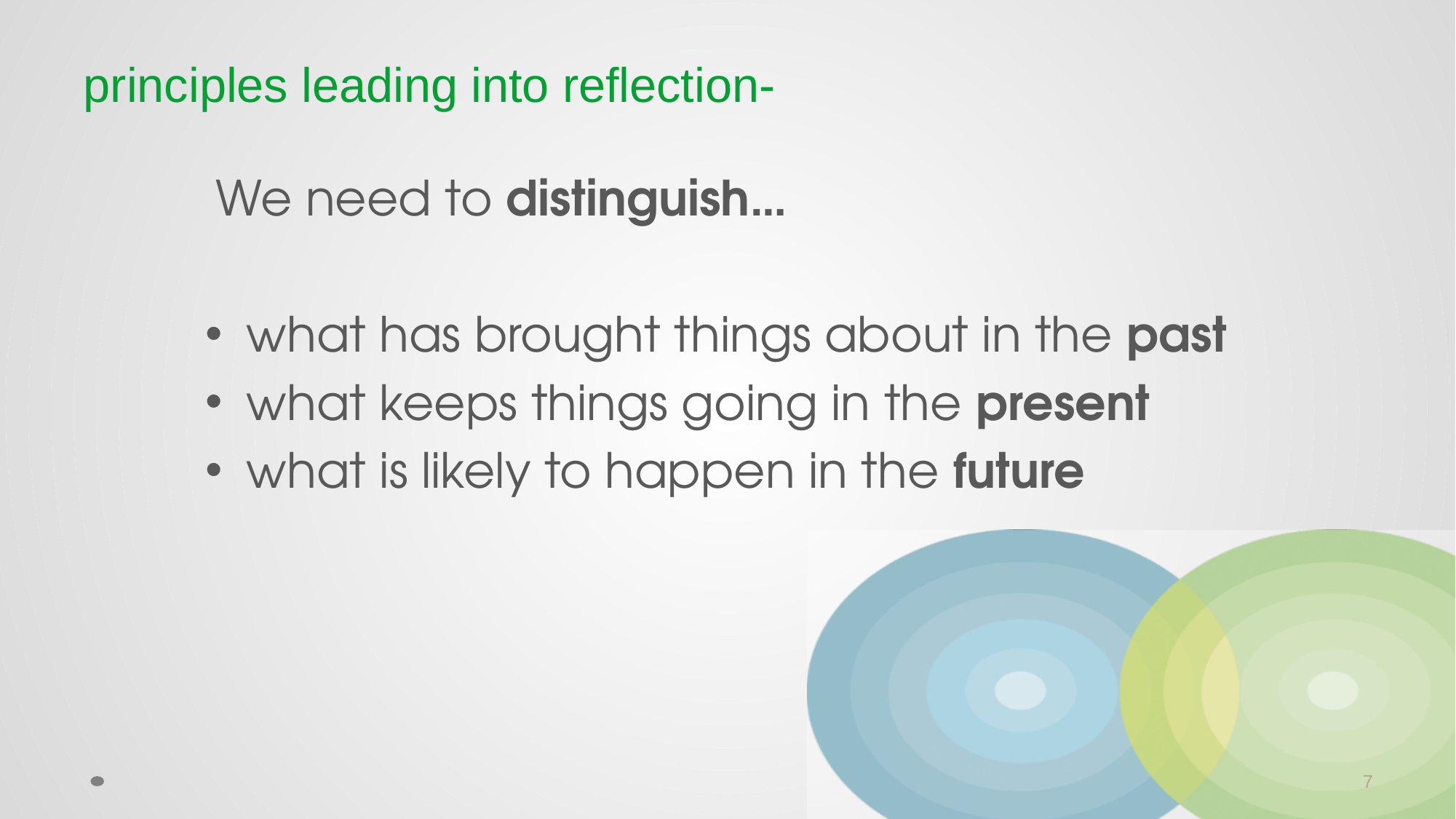

# principles leading into reflection-

We need to distinguish…

what has brought things about in the past
what keeps things going in the present
what is likely to happen in the future

7